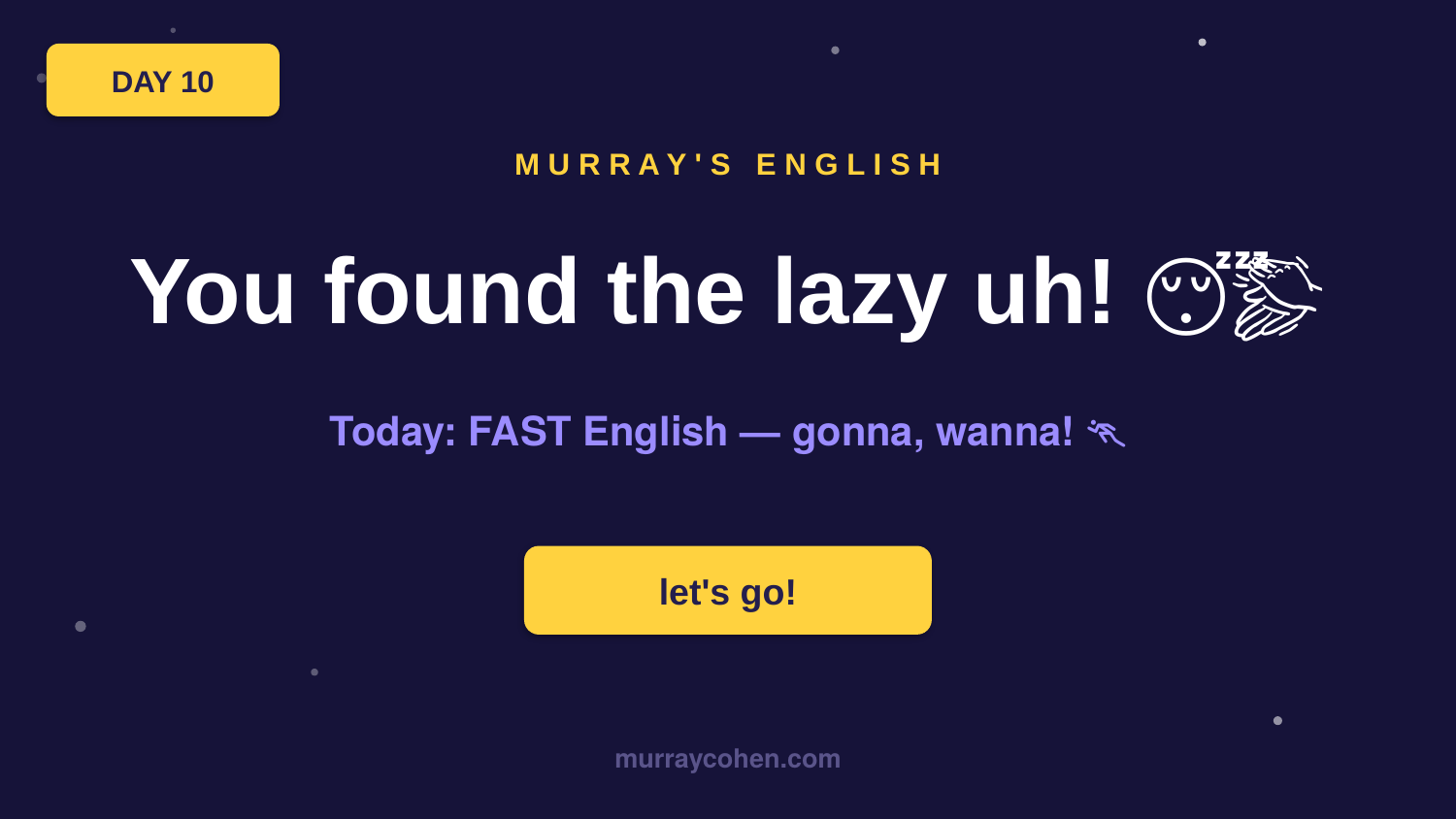

DAY 10

M U R R A Y ' S   E N G L I S H
You found the lazy uh! 😴👏
Today: FAST English — gonna, wanna! 🏃

let's go!

murraycohen.com